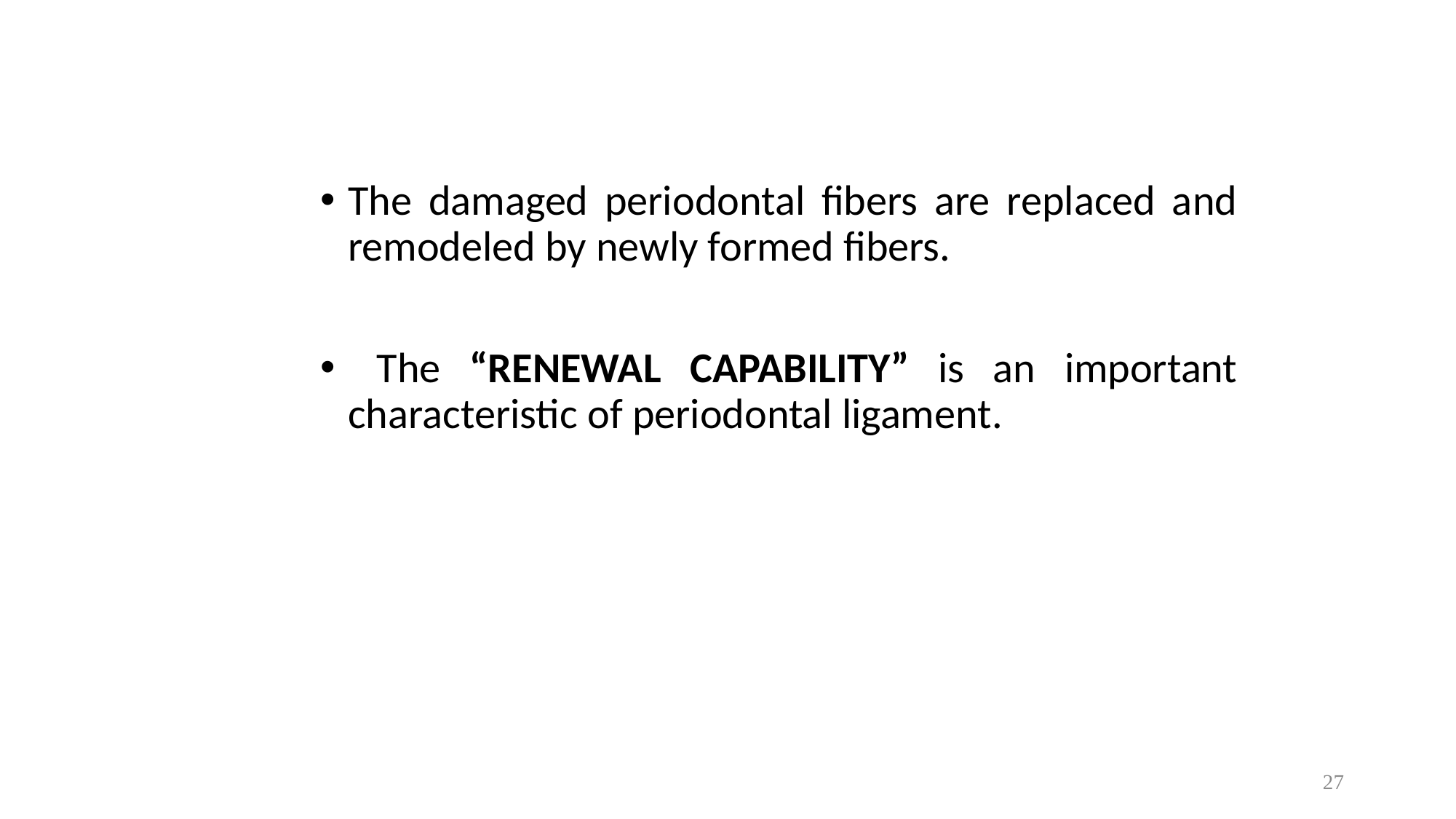

The damaged periodontal fibers are replaced and remodeled by newly formed fibers.

 The “RENEWAL CAPABILITY” is an important characteristic of periodontal ligament.
27